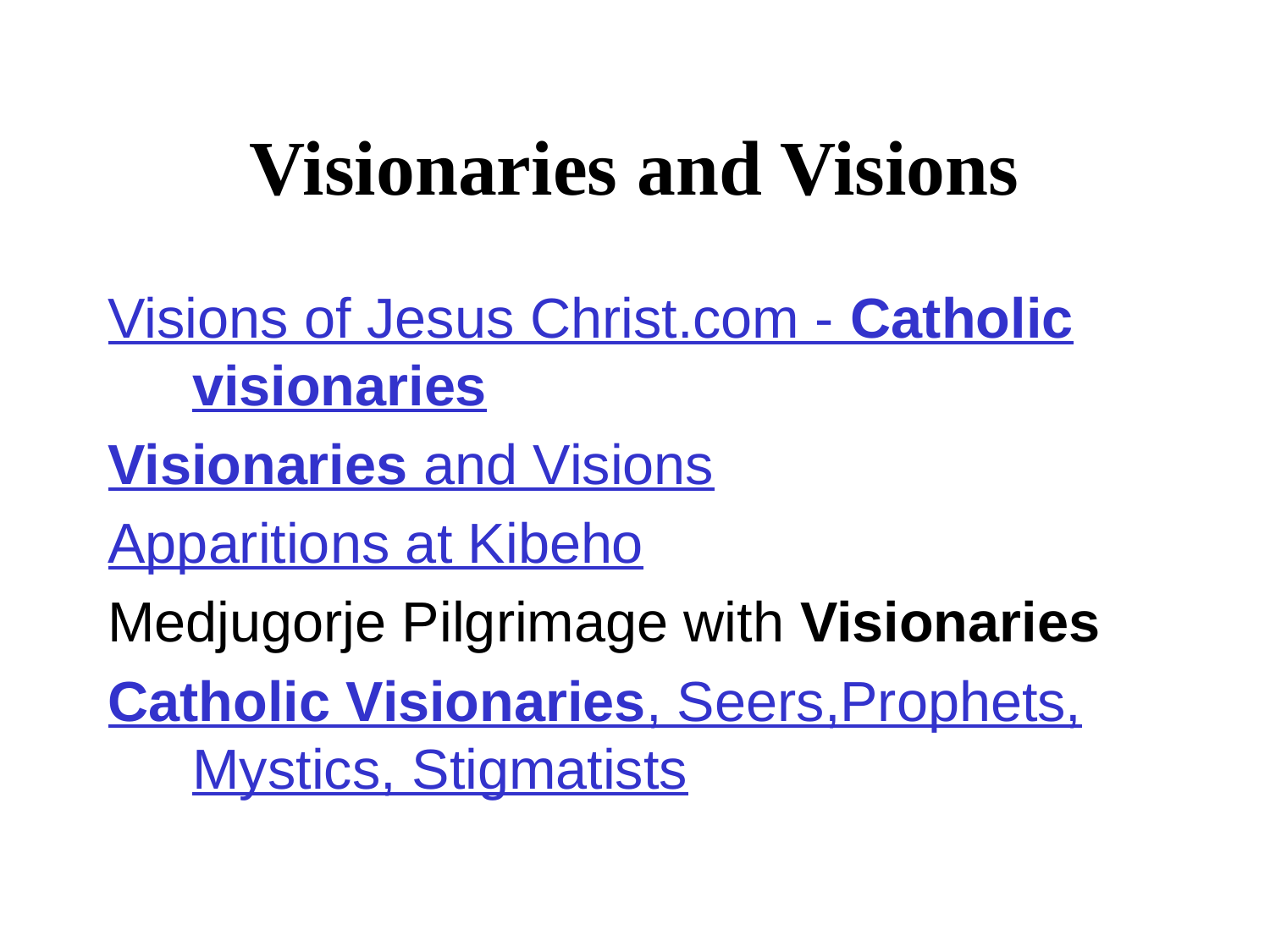

# Visionaries and Visions
Visions of Jesus Christ.com - Catholic visionaries
Visionaries and Visions
Apparitions at Kibeho
Medjugorje Pilgrimage with Visionaries
Catholic Visionaries, Seers,Prophets, Mystics, Stigmatists